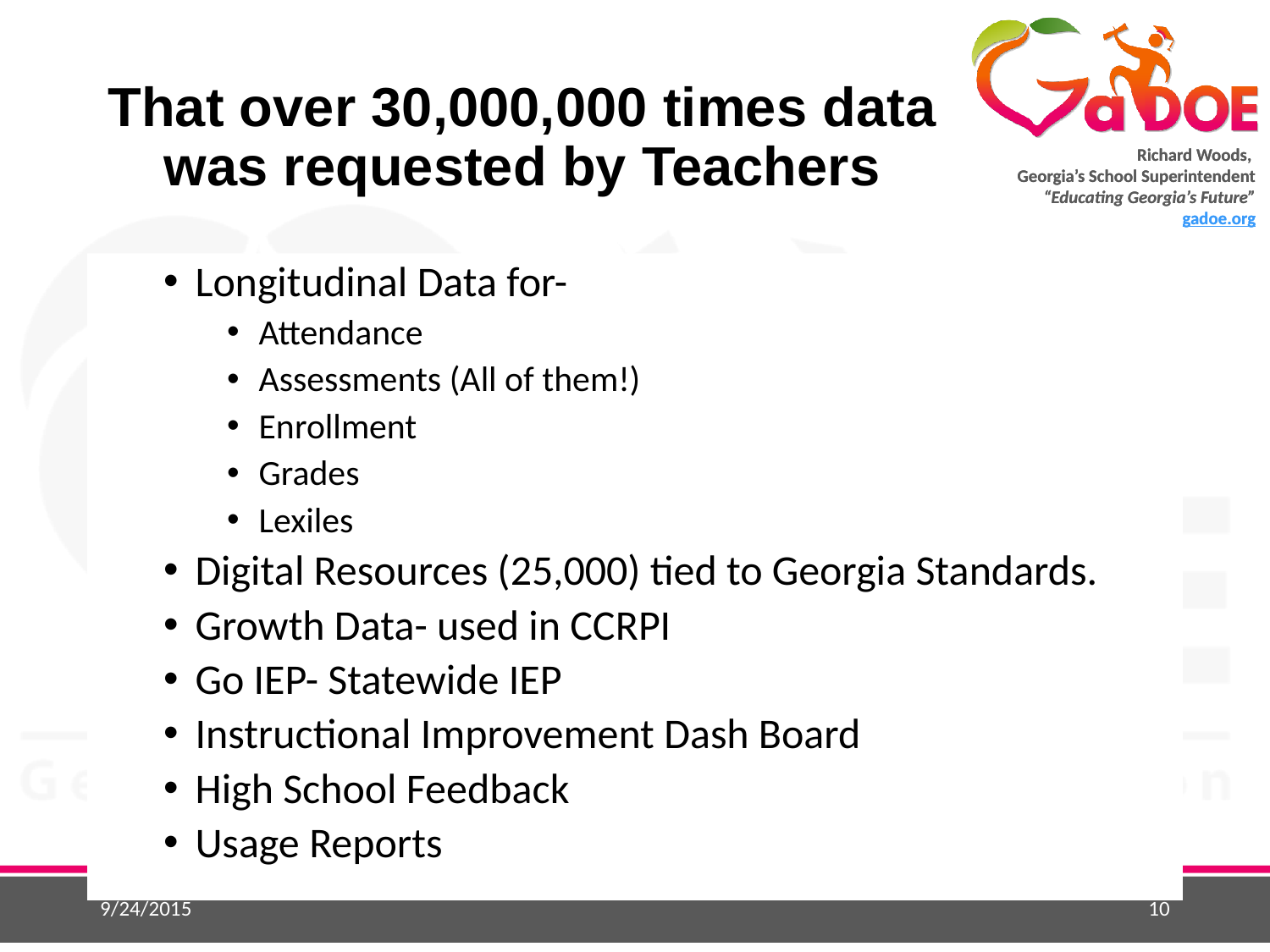

# That over 30,000,000 times data was requested by Teachers
Longitudinal Data for-
Attendance
Assessments (All of them!)
Enrollment
Grades
Lexiles
Digital Resources (25,000) tied to Georgia Standards.
Growth Data- used in CCRPI
Go IEP- Statewide IEP
Instructional Improvement Dash Board
High School Feedback
Usage Reports
9/24/2015
10